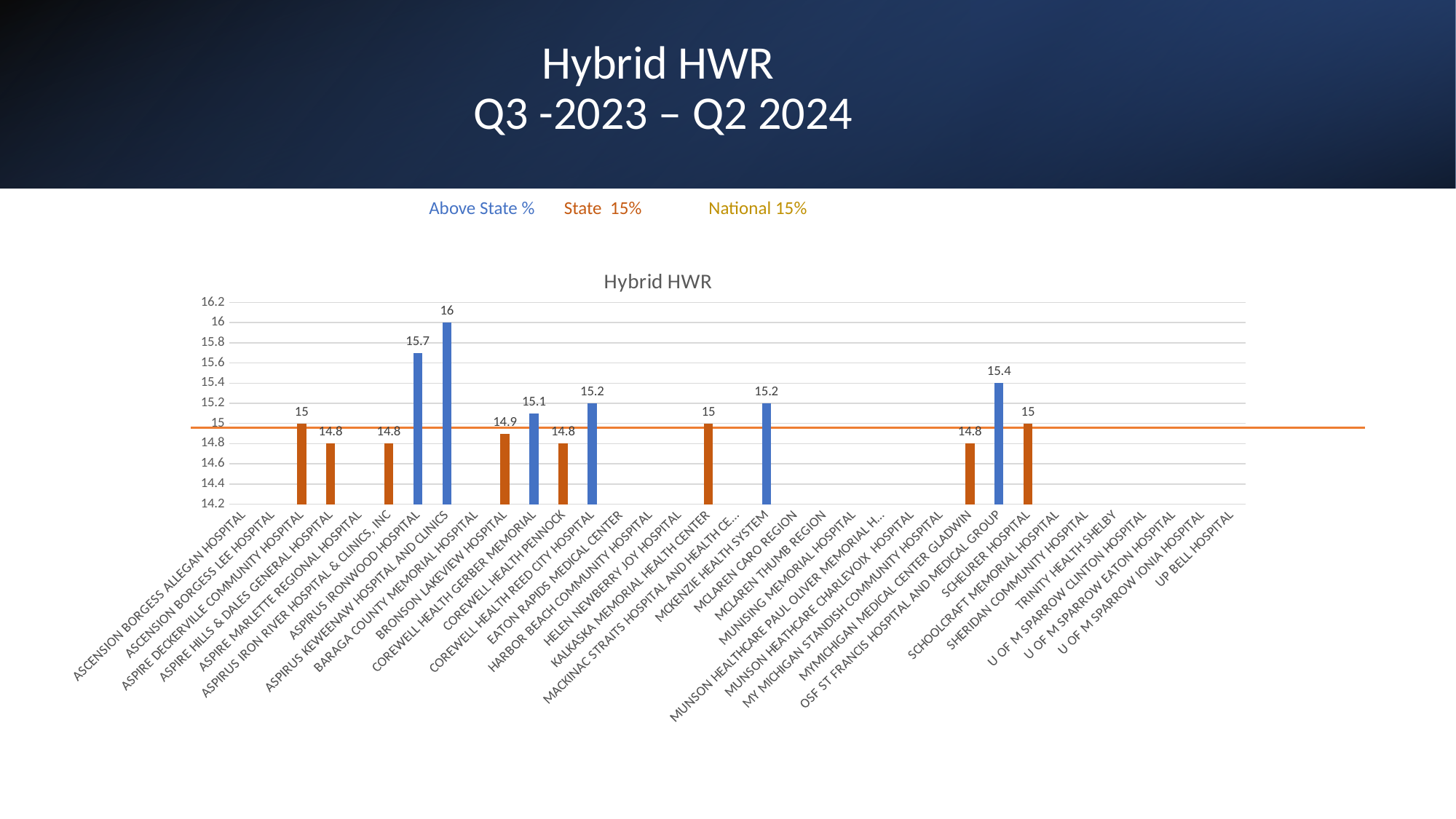

# Hybrid HWR Q3 -2023 – Q2 2024
Above State %       State  15%                National 15%

### Chart: Hybrid HWR

| Category |  |
|---|---|
| ASCENSION BORGESS ALLEGAN HOSPITAL | None |
| ASCENSION BORGESS LEE HOSPITAL | None |
| ASPIRE DECKERVILLE COMMUNITY HOSPITAL | 15.0 |
| ASPIRE HILLS & DALES GENERAL HOSPITAL | 14.8 |
| ASPIRE MARLETTE REGIONAL HOSPITAL | None |
| ASPIRUS IRON RIVER HOSPITAL & CLINICS, INC | 14.8 |
| ASPIRUS IRONWOOD HOSPITAL | 15.7 |
| ASPIRUS KEWEENAW HOSPITAL AND CLINICS | 16.0 |
| BARAGA COUNTY MEMORIAL HOSPITAL | None |
| BRONSON LAKEVIEW HOSPITAL | 14.9 |
| COREWELL HEALTH GERBER MEMORIAL | 15.1 |
| COREWELL HEALTH PENNOCK | 14.8 |
| COREWELL HEALTH REED CITY HOSPITAL | 15.2 |
| EATON RAPIDS MEDICAL CENTER | None |
| HARBOR BEACH COMMUNITY HOSPITAL | None |
| HELEN NEWBERRY JOY HOSPITAL | None |
| KALKASKA MEMORIAL HEALTH CENTER | 15.0 |
| MACKINAC STRAITS HOSPITAL AND HEALTH CENTER | None |
| MCKENZIE HEALTH SYSTEM | 15.2 |
| MCLAREN CARO REGION | None |
| MCLAREN THUMB REGION | None |
| MUNISING MEMORIAL HOSPITAL | None |
| MUNSON HEALTHCARE PAUL OLIVER MEMORIAL HOSPITAL | None |
| MUNSON HEATHCARE CHARLEVOIX  HOSPITAL | None |
| MY MICHIGAN STANDISH COMMUNITY HOSPITAL | None |
| MYMICHIGAN MEDICAL CENTER GLADWIN | 14.8 |
| OSF ST FRANCIS HOSPITAL AND MEDICAL GROUP | 15.4 |
| SCHEURER HOSPITAL | 15.0 |
| SCHOOLCRAFT MEMORIAL HOSPITAL | None |
| SHERIDAN COMMUNITY HOSPITAL | None |
| TRINITY HEALTH SHELBY | None |
| U OF M SPARROW CLINTON HOSPITAL | None |
| U OF M SPARROW EATON HOSPITAL | None |
| U OF M SPARROW IONIA HOSPITAL | None |
| UP BELL HOSPITAL | None |